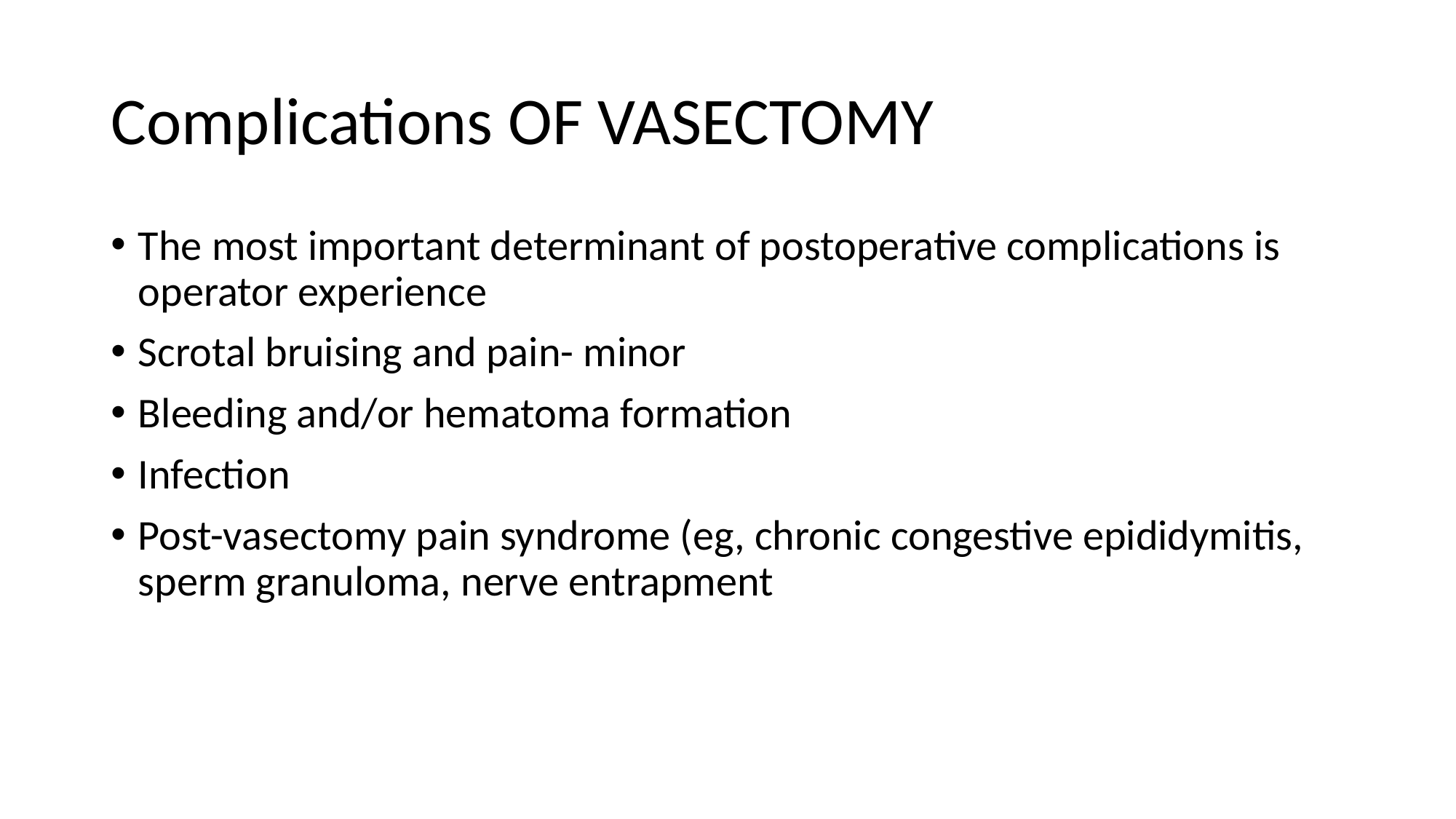

# Complications OF VASECTOMY
The most important determinant of postoperative complications is operator experience
Scrotal bruising and pain- minor
Bleeding and/or hematoma formation
Infection
Post-vasectomy pain syndrome (eg, chronic congestive epididymitis, sperm granuloma, nerve entrapment